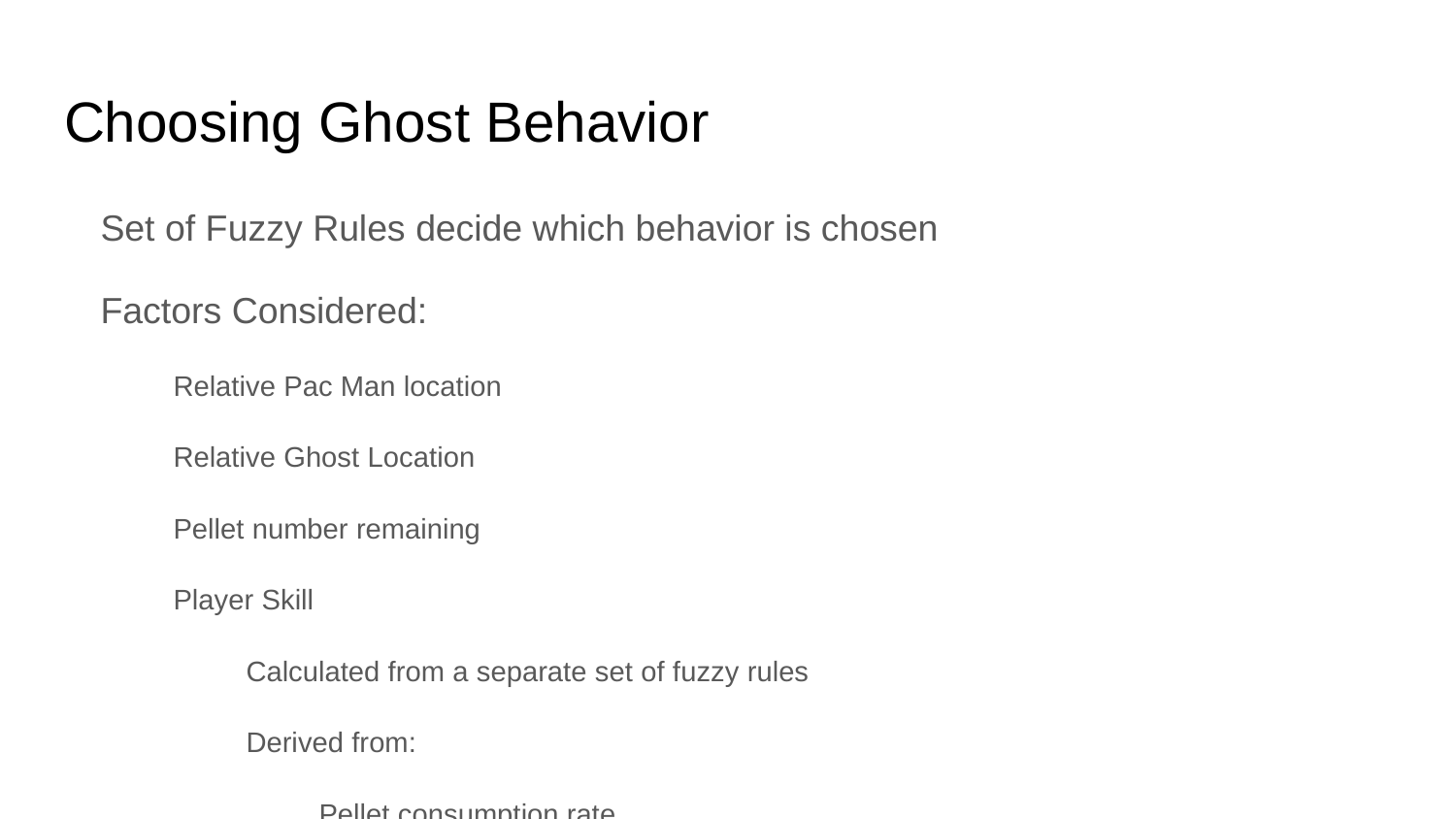

# Choosing Ghost Behavior
Set of Fuzzy Rules decide which behavior is chosen
Factors Considered:
Relative Pac Man location
Relative Ghost Location
Pellet number remaining
Player Skill
Calculated from a separate set of fuzzy rules
Derived from:
Pellet consumption rate
Length of time player has been alive
Likelihood of behavior being exhibited calculated from result of Fuzzy Logic calculation